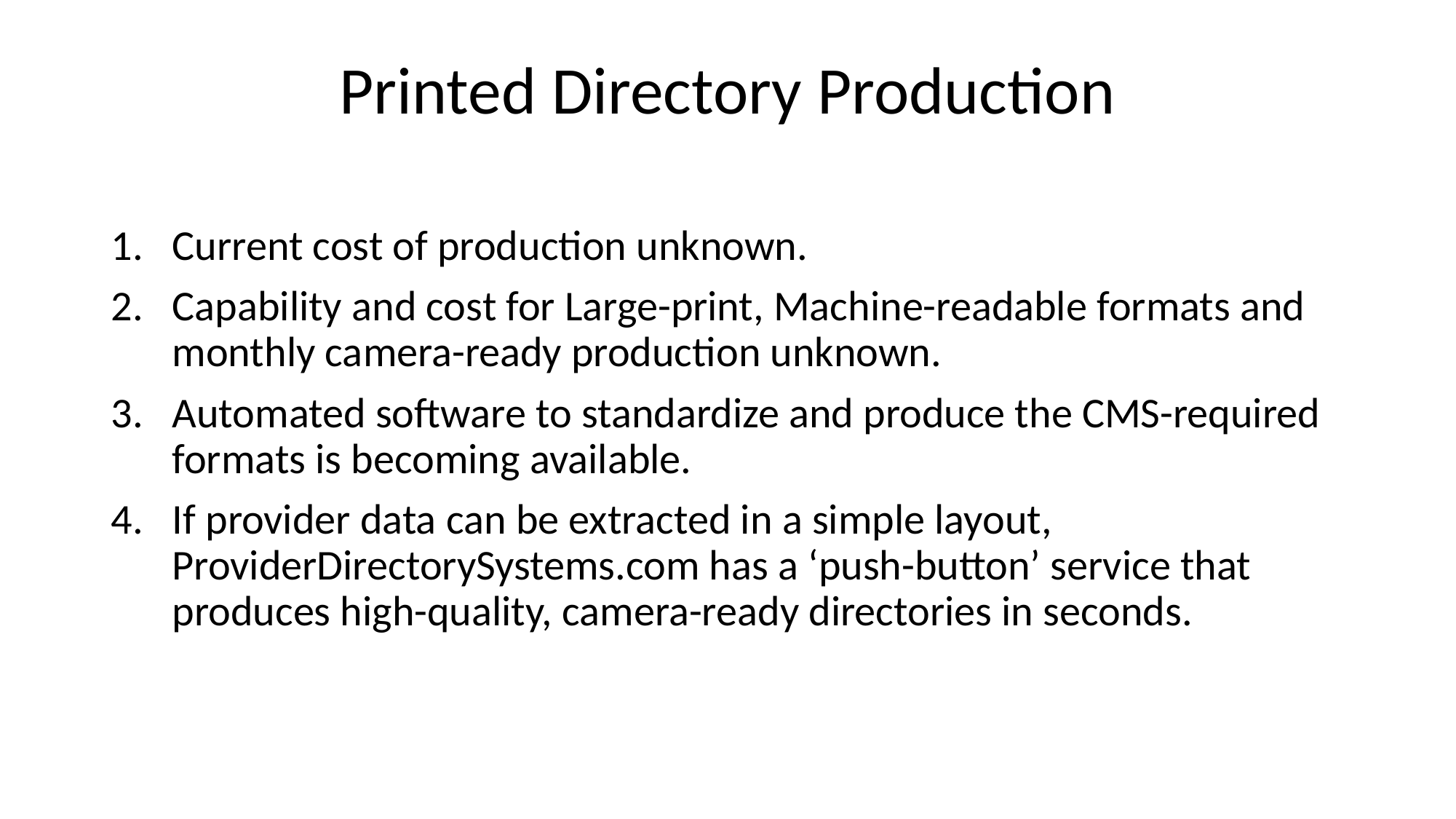

# Printed Directory Production
Current cost of production unknown.
Capability and cost for Large-print, Machine-readable formats and monthly camera-ready production unknown.
Automated software to standardize and produce the CMS-required formats is becoming available.
If provider data can be extracted in a simple layout, ProviderDirectorySystems.com has a ‘push-button’ service that produces high-quality, camera-ready directories in seconds.